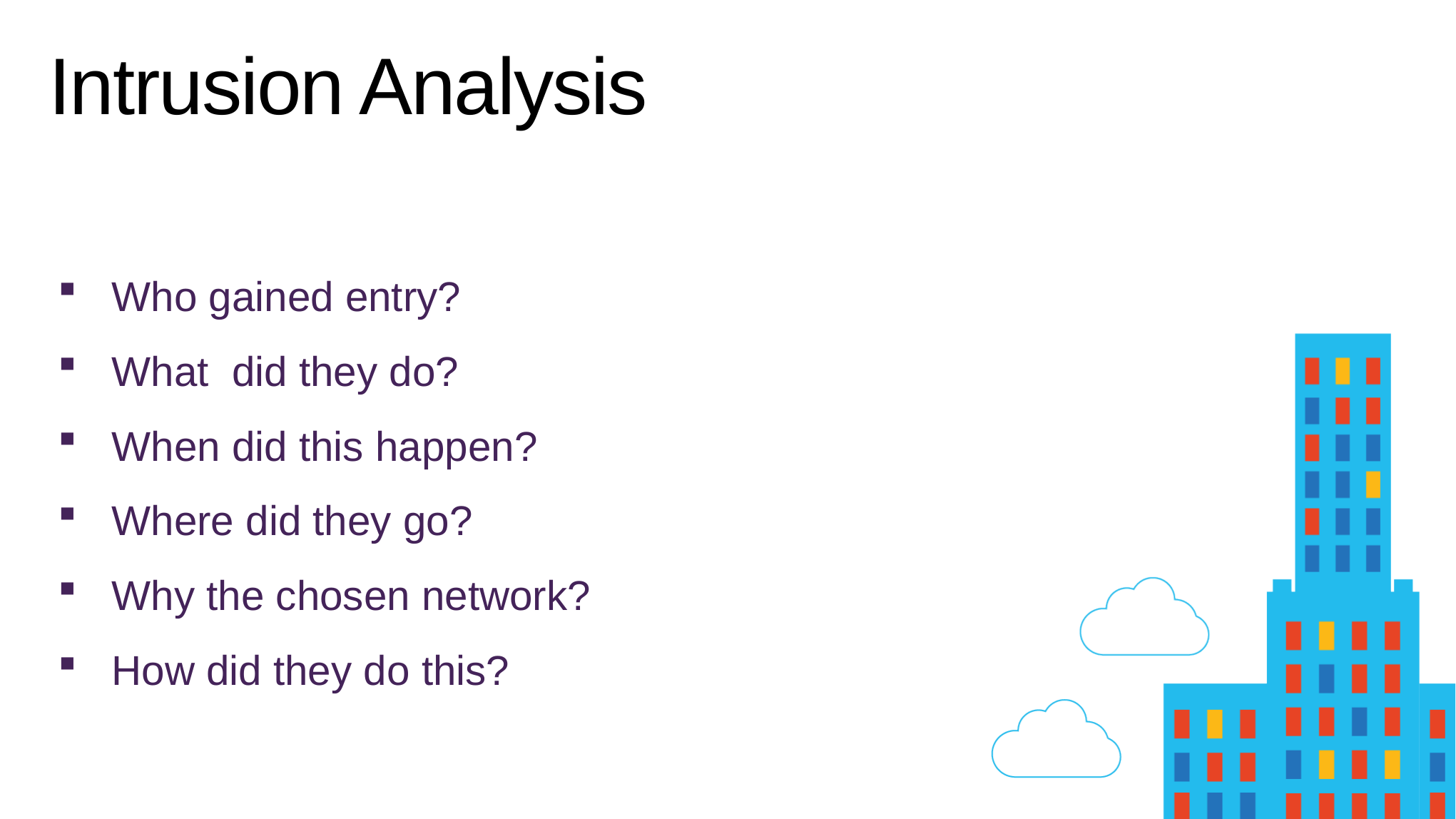

# Intrusion Analysis
Who gained entry?
What  did they do?
When did this happen?
Where did they go?
Why the chosen network?
How did they do this?
Data as seen by Forensic Investigators using his sophisticated toolkit. May include deleted data, hidden data, unauthorized information and records of illegal activity!